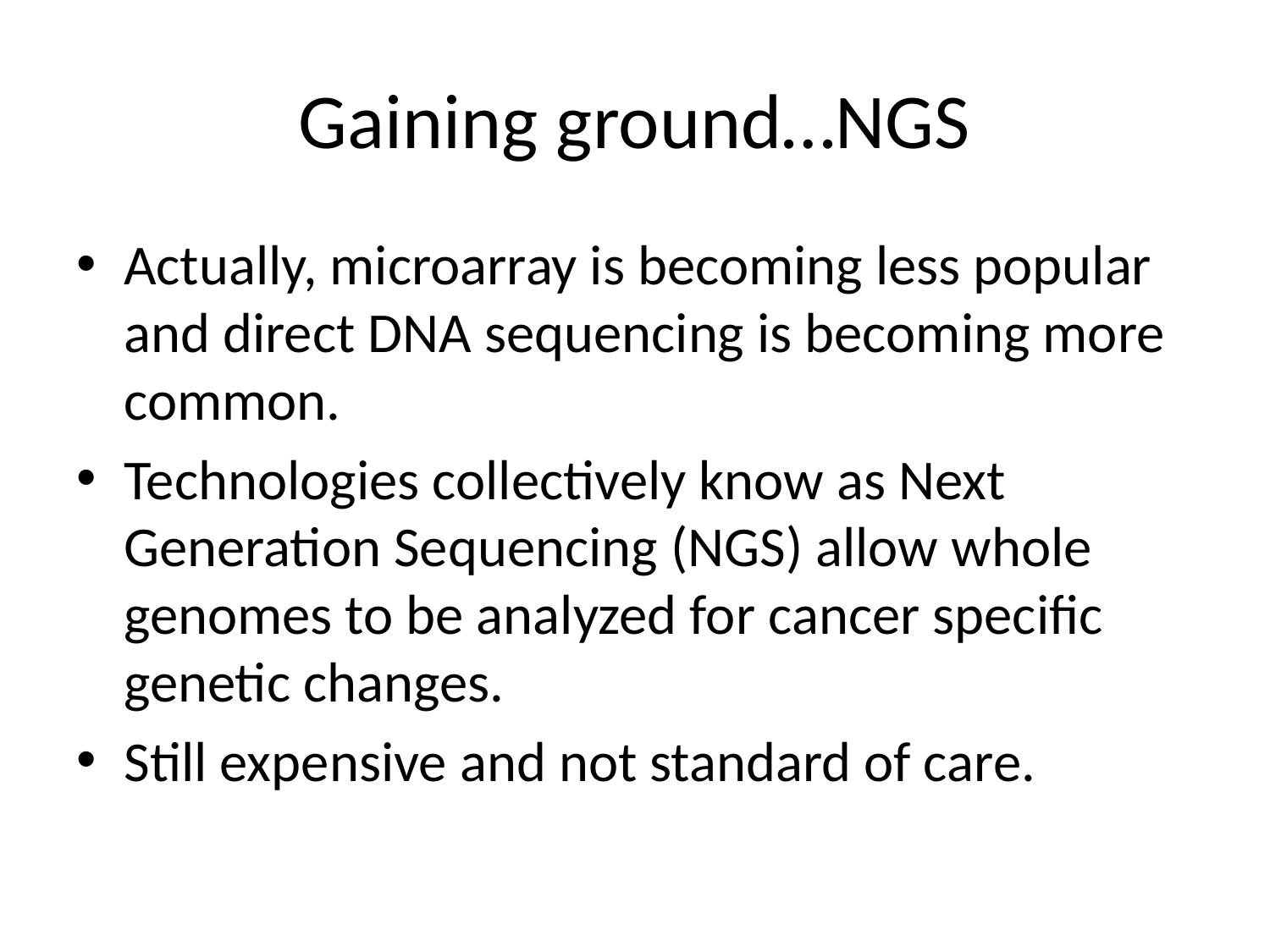

# Gaining ground…NGS
Actually, microarray is becoming less popular and direct DNA sequencing is becoming more common.
Technologies collectively know as Next Generation Sequencing (NGS) allow whole genomes to be analyzed for cancer specific genetic changes.
Still expensive and not standard of care.